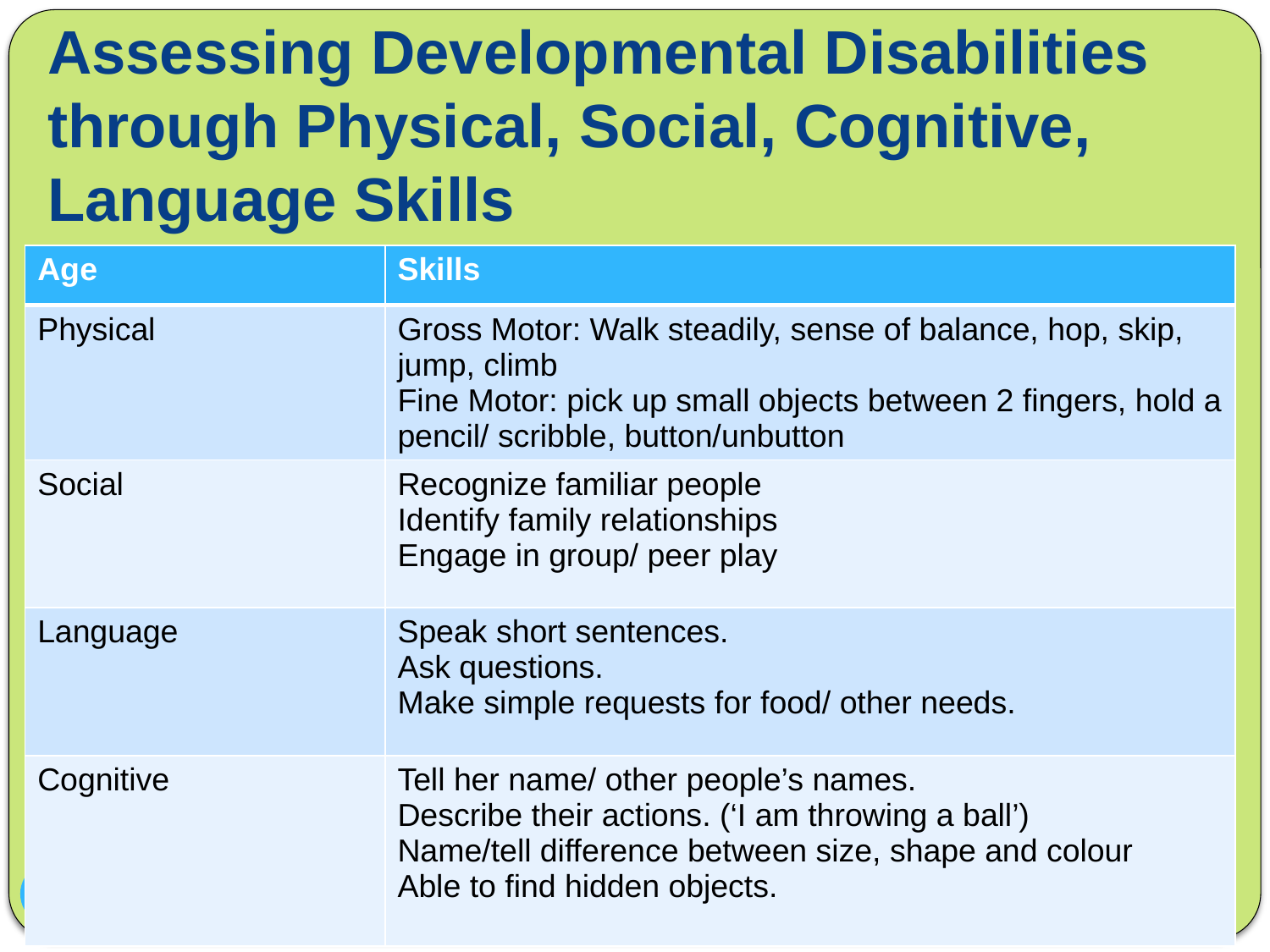

# Assessing Developmental Disabilities through Physical, Social, Cognitive, Language Skills
| Age | Skills |
| --- | --- |
| Physical | Gross Motor: Walk steadily, sense of balance, hop, skip, jump, climb Fine Motor: pick up small objects between 2 fingers, hold a pencil/ scribble, button/unbutton |
| Social | Recognize familiar people Identify family relationships Engage in group/ peer play |
| Language | Speak short sentences. Ask questions. Make simple requests for food/ other needs. |
| Cognitive | Tell her name/ other people’s names. Describe their actions. (‘I am throwing a ball’) Name/tell difference between size, shape and colour Able to find hidden objects. |
28